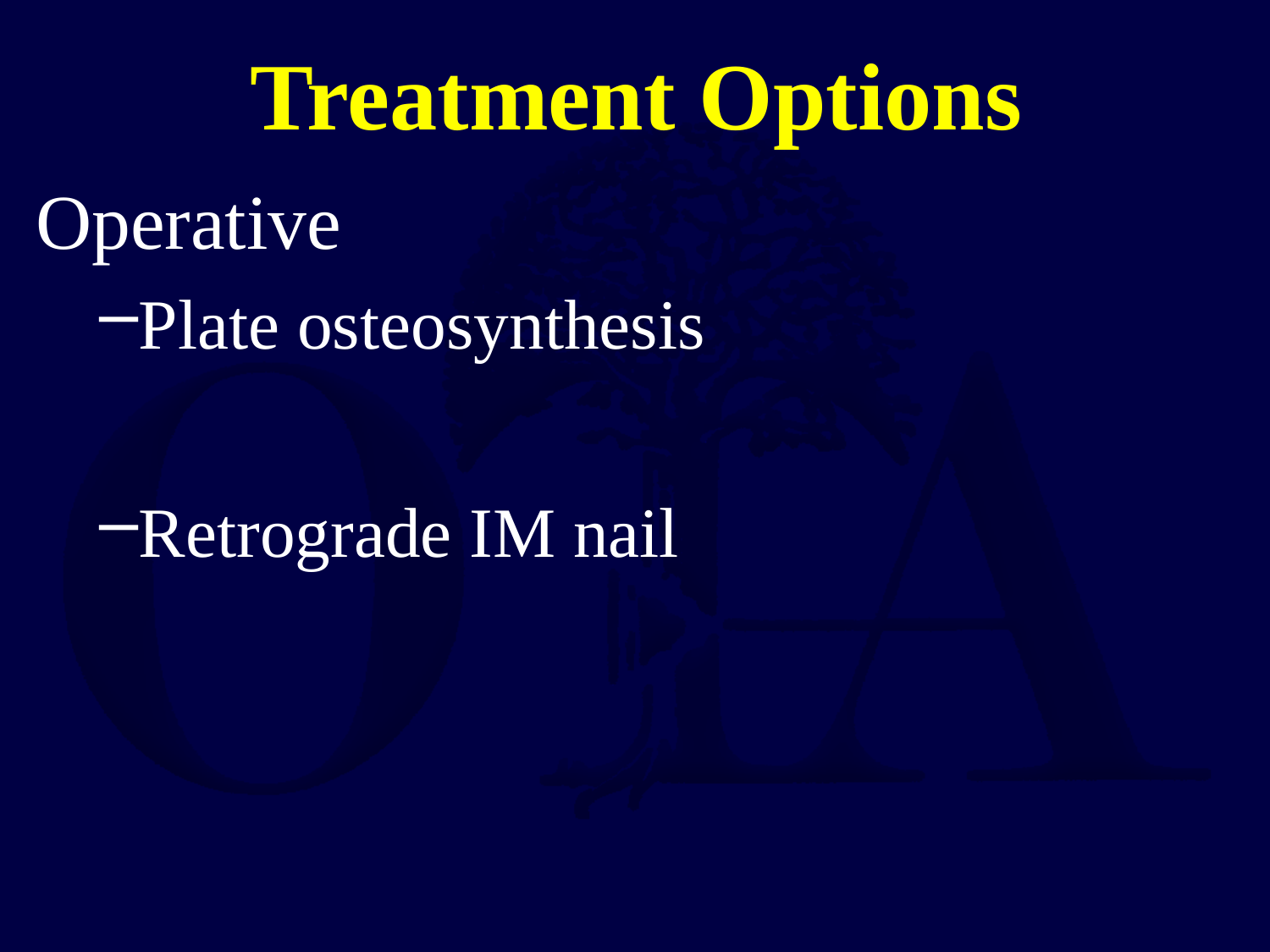

# Treatment Options
Operative
Plate osteosynthesis

Retrograde IM nail